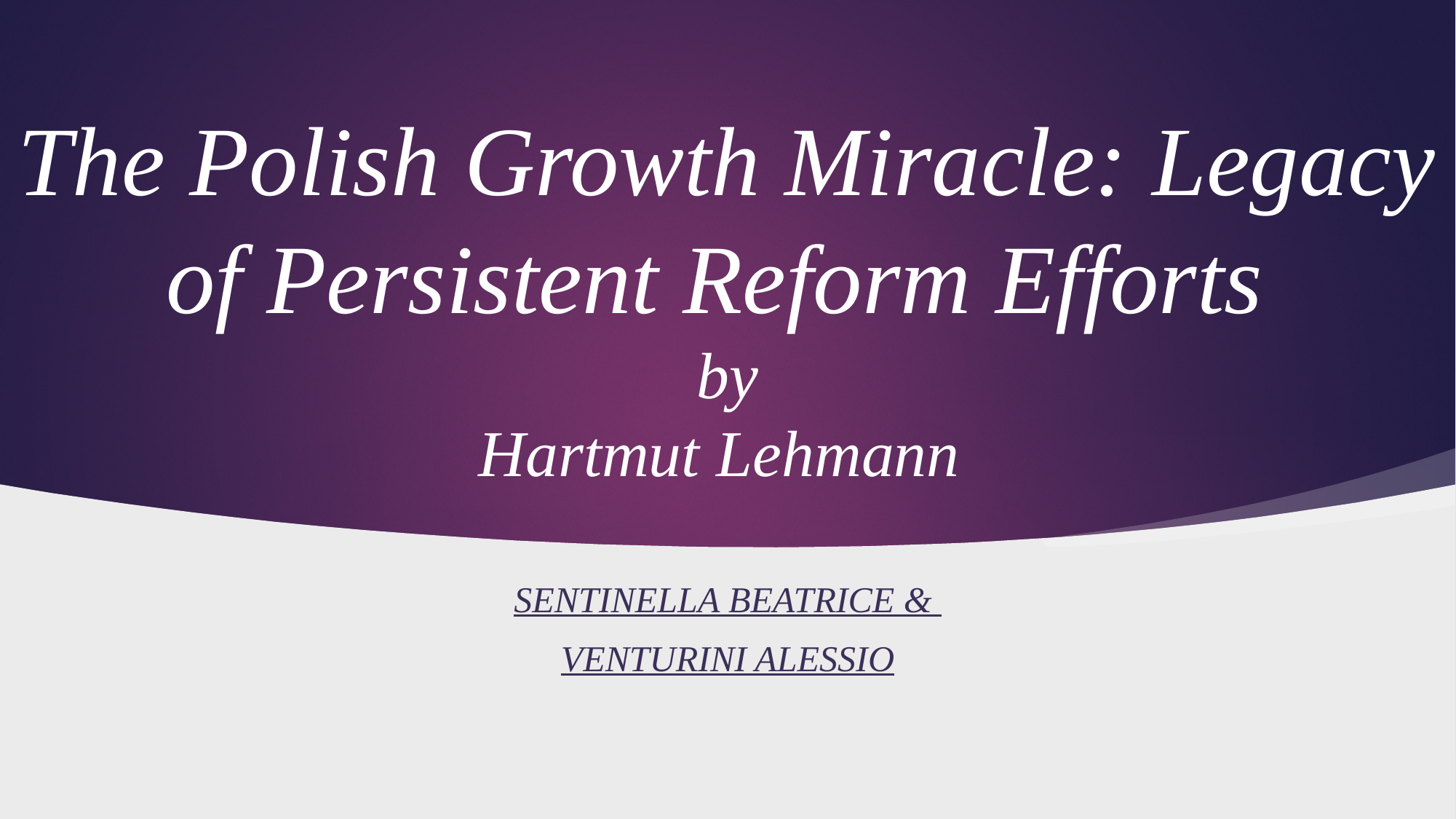

# The Polish Growth Miracle: Legacy of Persistent Reform Efforts by Hartmut Lehmann

SENTINELLA BEATRICE &
VENTURINI ALESSIO